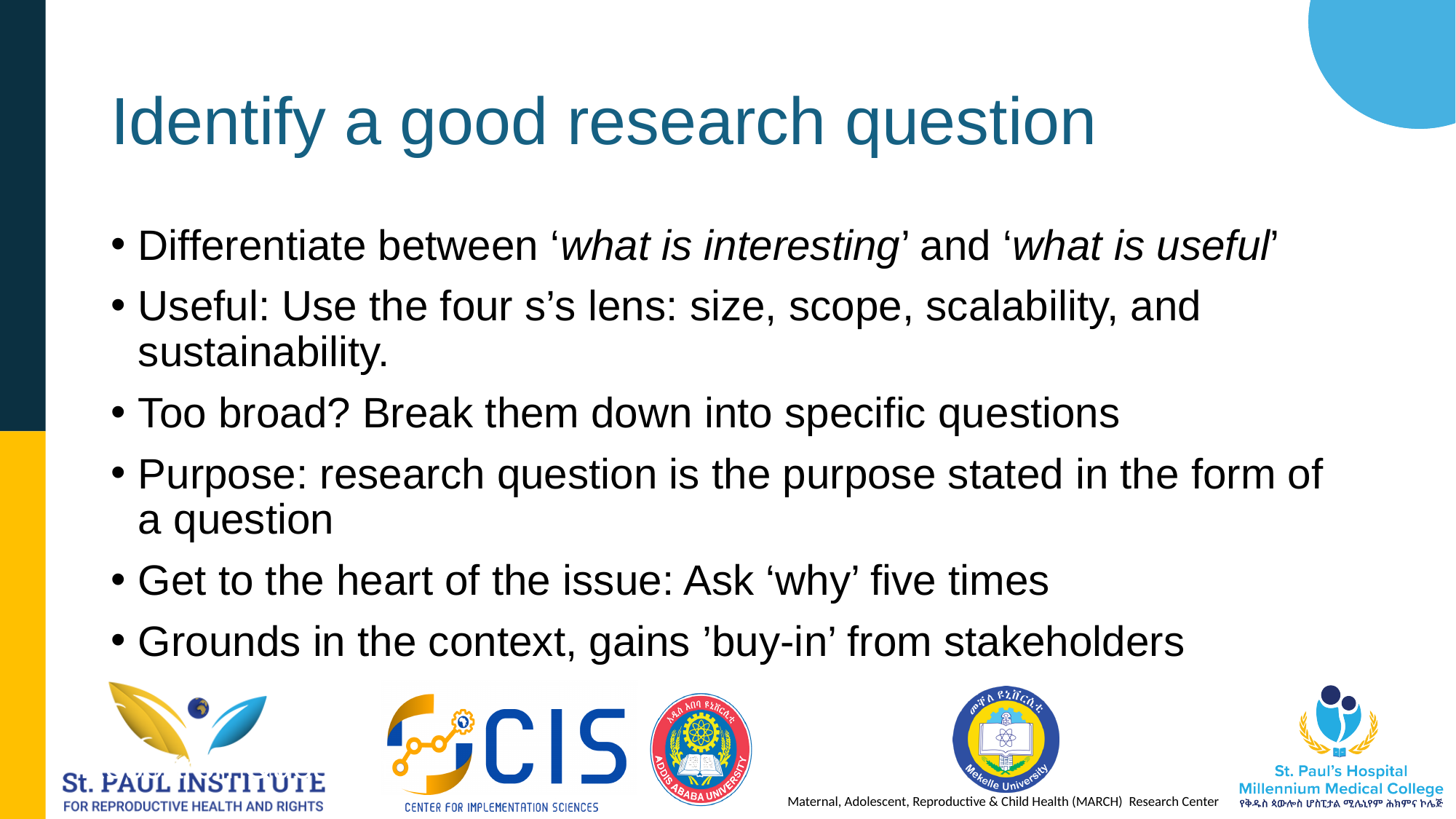

# Identify a good research question
Differentiate between ‘what is interesting’ and ‘what is useful’
Useful: Use the four s’s lens: size, scope, scalability, and sustainability.
Too broad? Break them down into specific questions
Purpose: research question is the purpose stated in the form of a question
Get to the heart of the issue: Ask ‘why’ five times
Grounds in the context, gains ’buy-in’ from stakeholders

Research Question